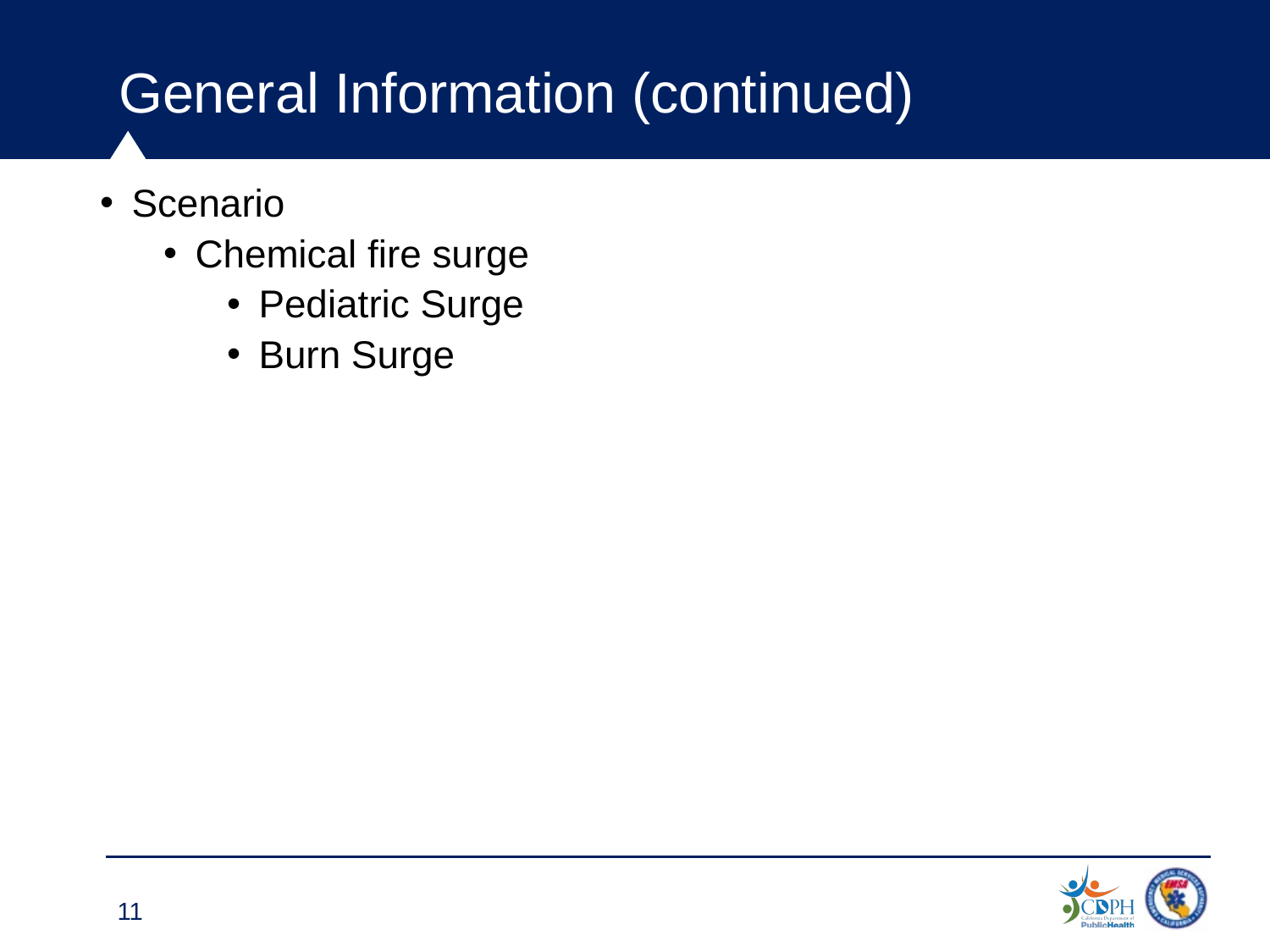

# General Information (continued)
Scenario
Chemical fire surge
Pediatric Surge
Burn Surge
11